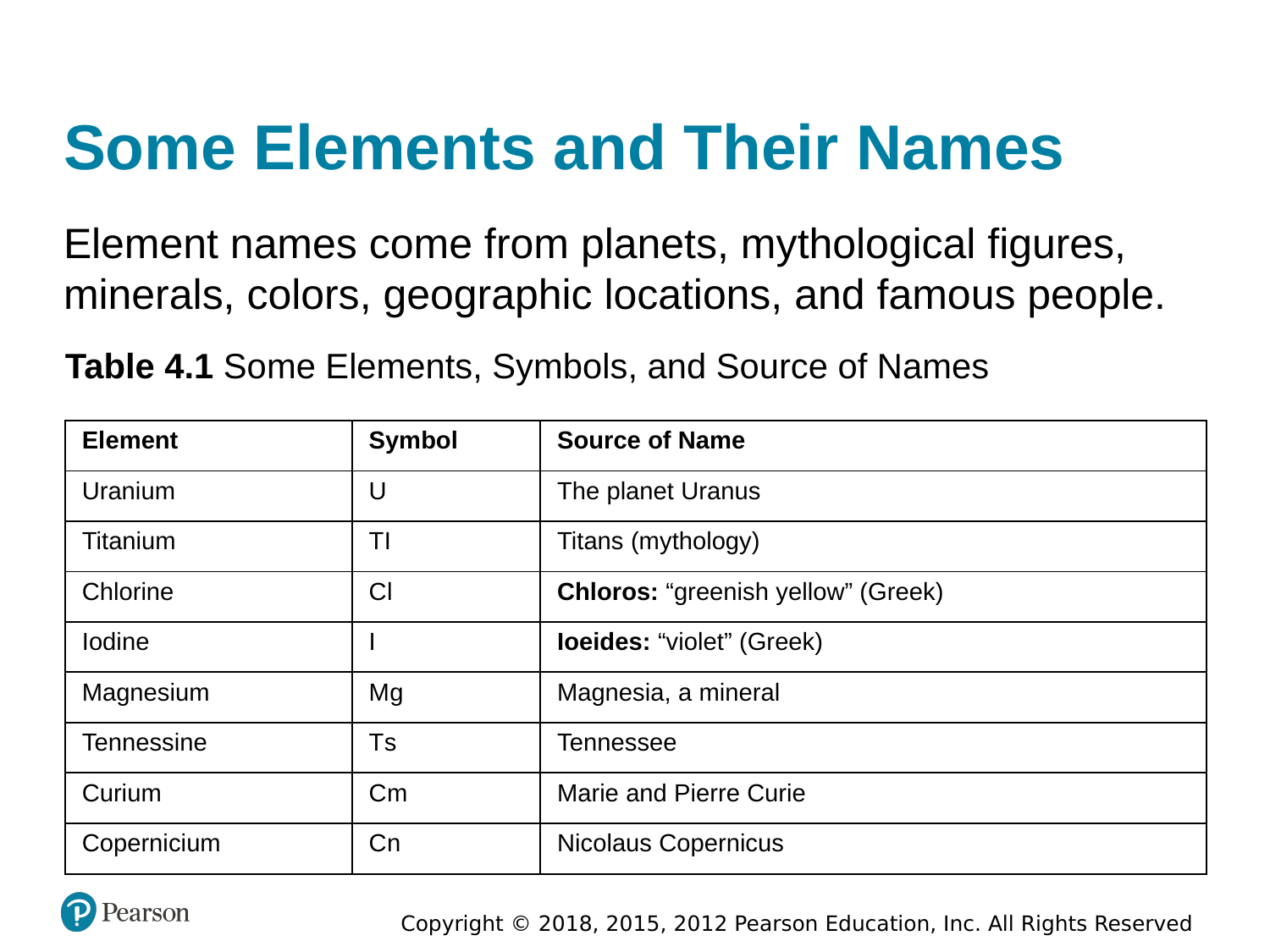

# Some Elements and Their Names
Element names come from planets, mythological figures, minerals, colors, geographic locations, and famous people.
Table 4.1 Some Elements, Symbols, and Source of Names
| Element | Symbol | Source of Name |
| --- | --- | --- |
| Uranium | U | The planet Uranus |
| Titanium | T I | Titans (mythology) |
| Chlorine | C l | Chloros: “greenish yellow” (Greek) |
| Iodine | I | Ioeides: “violet” (Greek) |
| Magnesium | M g | Magnesia, a mineral |
| Tennessine | T s | Tennessee |
| Curium | C m | Marie and Pierre Curie |
| Copernicium | C n | Nicolaus Copernicus |